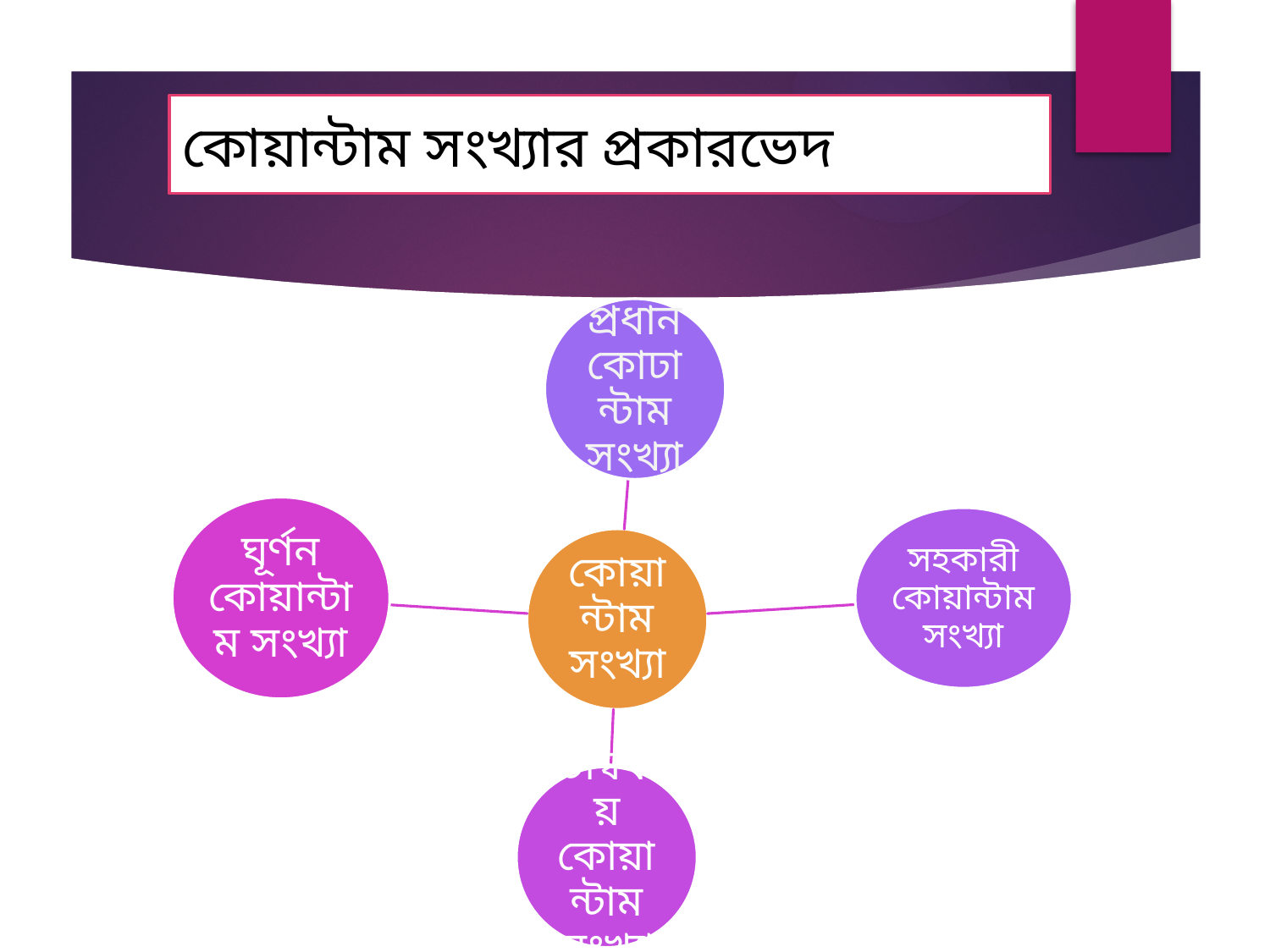

# কোয়ান্টাম সংখ্যার প্রকারভেদ
কোয়ান্টাম সংখ্যা

প্রধান কোঢান্টাম সংখ্যা

সহকারী কোয়ান্টাম সংখ্যা

চৌম্বকীয় কোয়ান্টাম সংখ্যা

ঘূর্ণন কোয়ান্টাম সংখ্যা